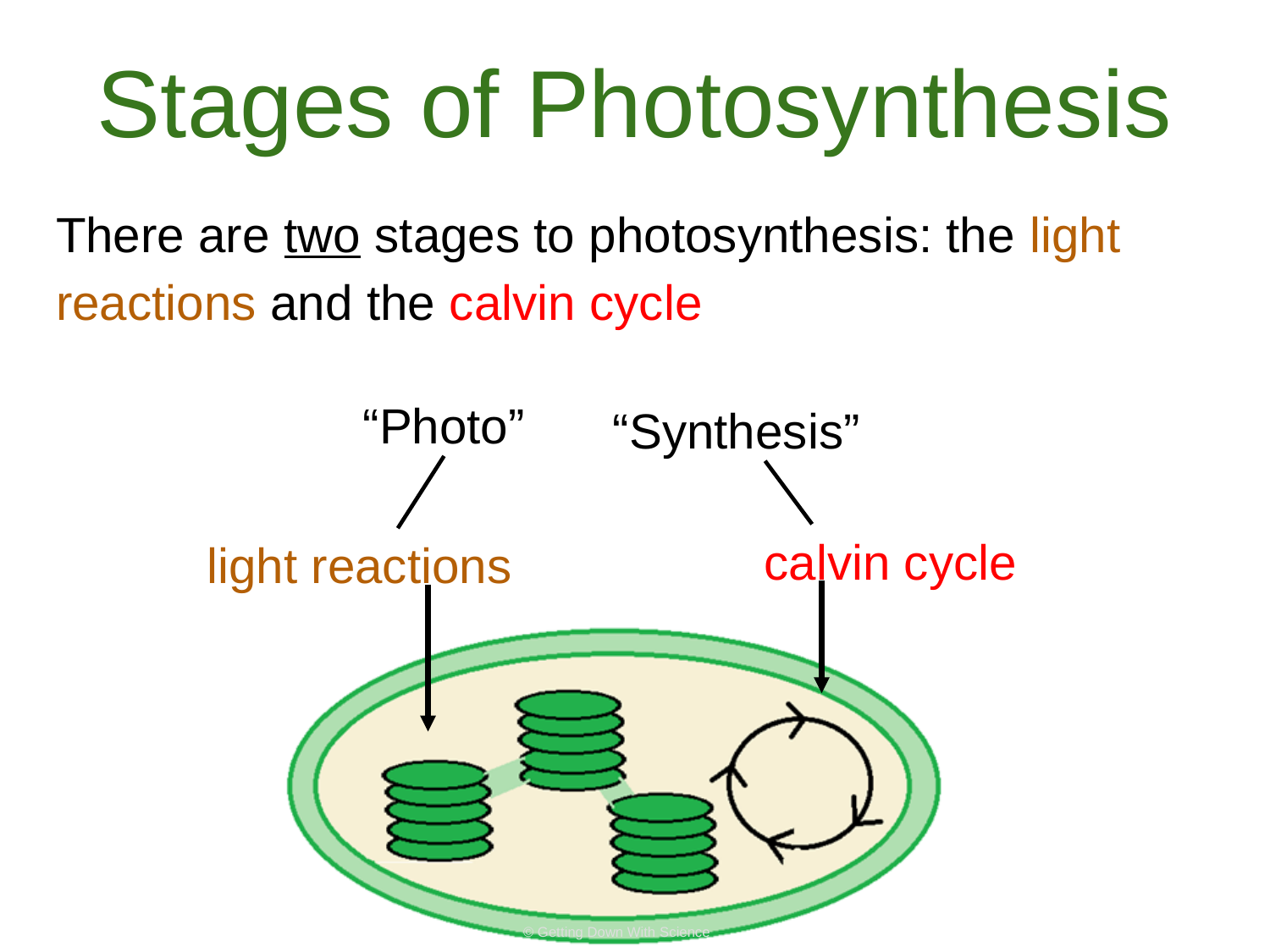

# Stages of Photosynthesis
There are two stages to photosynthesis: the light reactions and the calvin cycle
“Photo”
“Synthesis”
calvin cycle
light reactions